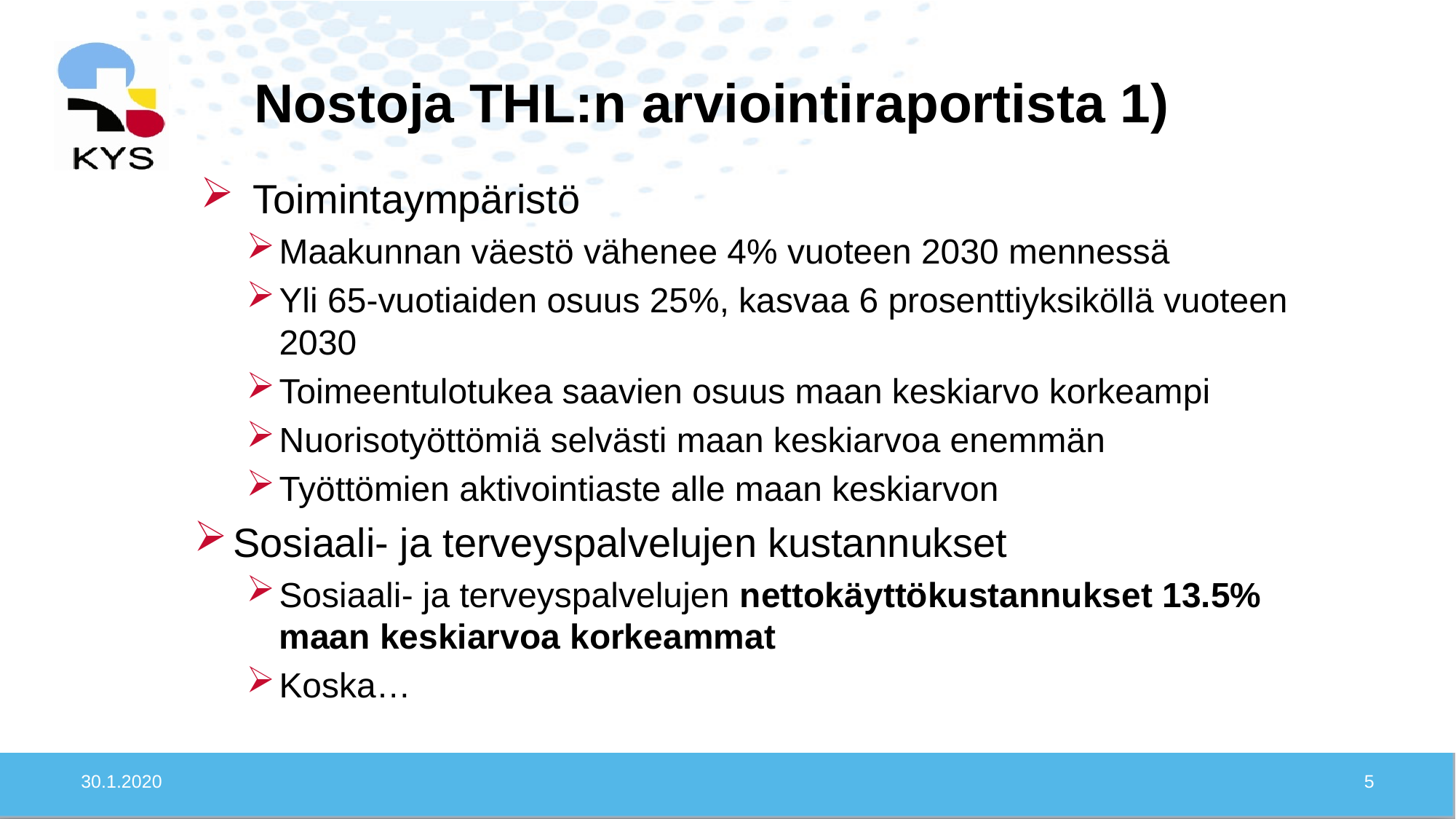

# Nostoja THL:n arviointiraportista 1)
Toimintaympäristö
Maakunnan väestö vähenee 4% vuoteen 2030 mennessä
Yli 65-vuotiaiden osuus 25%, kasvaa 6 prosenttiyksiköllä vuoteen 2030
Toimeentulotukea saavien osuus maan keskiarvo korkeampi
Nuorisotyöttömiä selvästi maan keskiarvoa enemmän
Työttömien aktivointiaste alle maan keskiarvon
Sosiaali- ja terveyspalvelujen kustannukset
Sosiaali- ja terveyspalvelujen nettokäyttökustannukset 13.5% maan keskiarvoa korkeammat
Koska…
30.1.2020
5